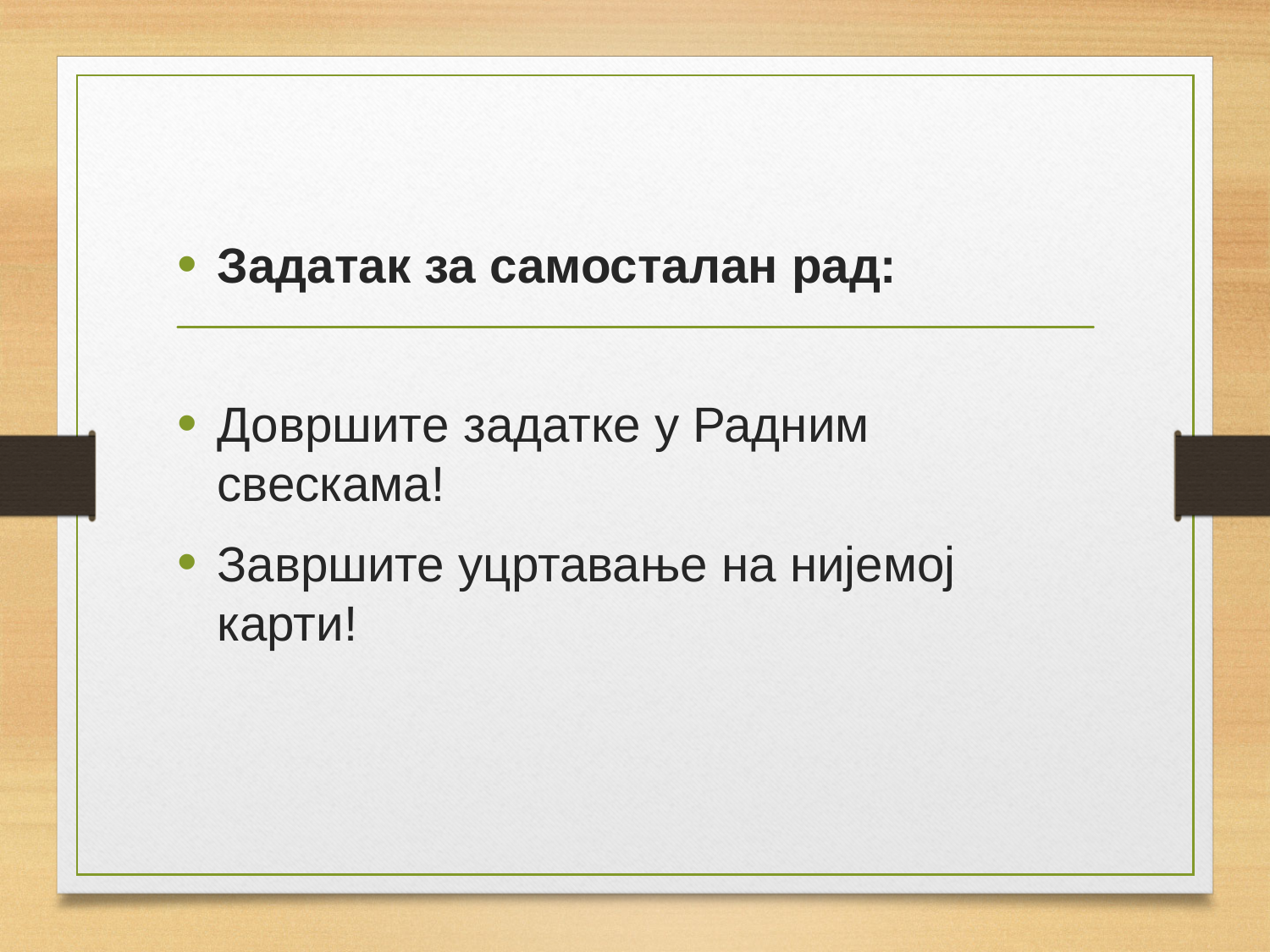

Задатак за самосталан рад:

Довршитe задатке у Радним свескама!
Завршите уцртавање на нијемој карти!